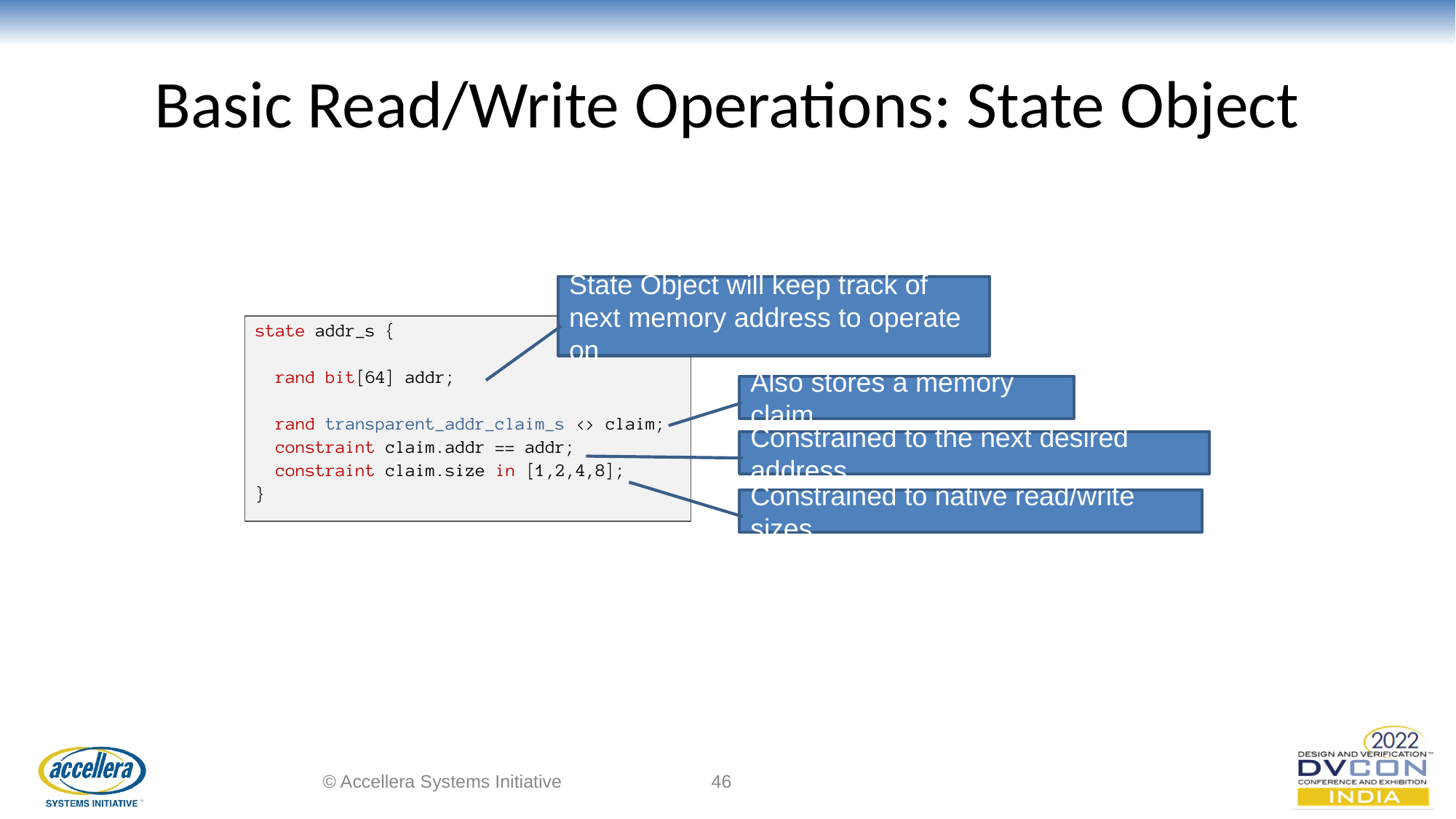

# Basic Read/Write Operations: State Object
State Object will keep track of next memory address to operate on
state addr_s {

  rand bit[64] addr;

  rand transparent_addr_claim_s <> claim;
  constraint claim.addr == addr;
  constraint claim.size in [1,2,4,8];
}
Also stores a memory claim
Constrained to the next desired address
Constrained to native read/write sizes
© Accellera Systems Initiative
46